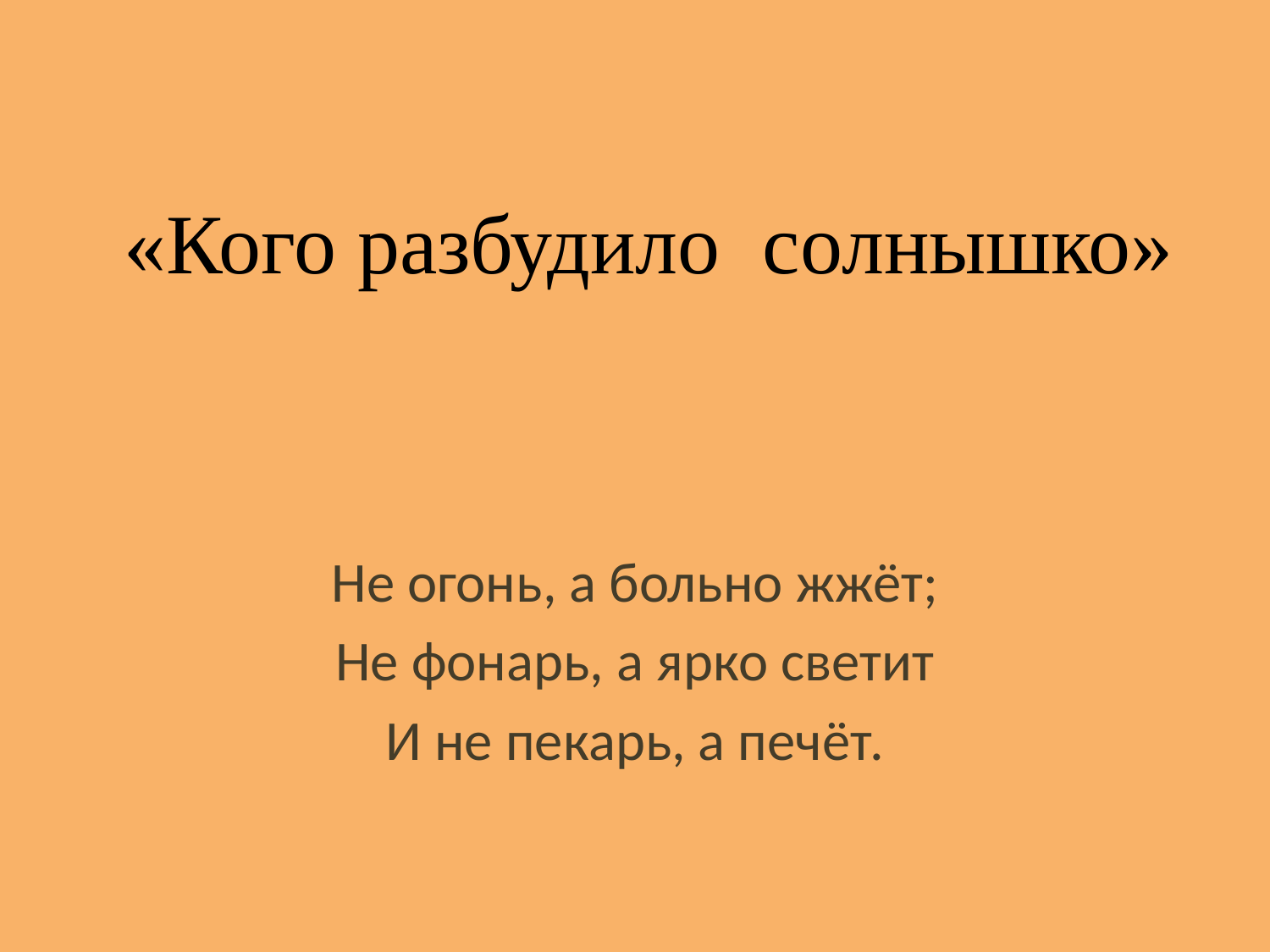

# «Кого разбудило  солнышко»
Не огонь, а больно жжёт;
Не фонарь, а ярко светит
И не пекарь, а печёт.